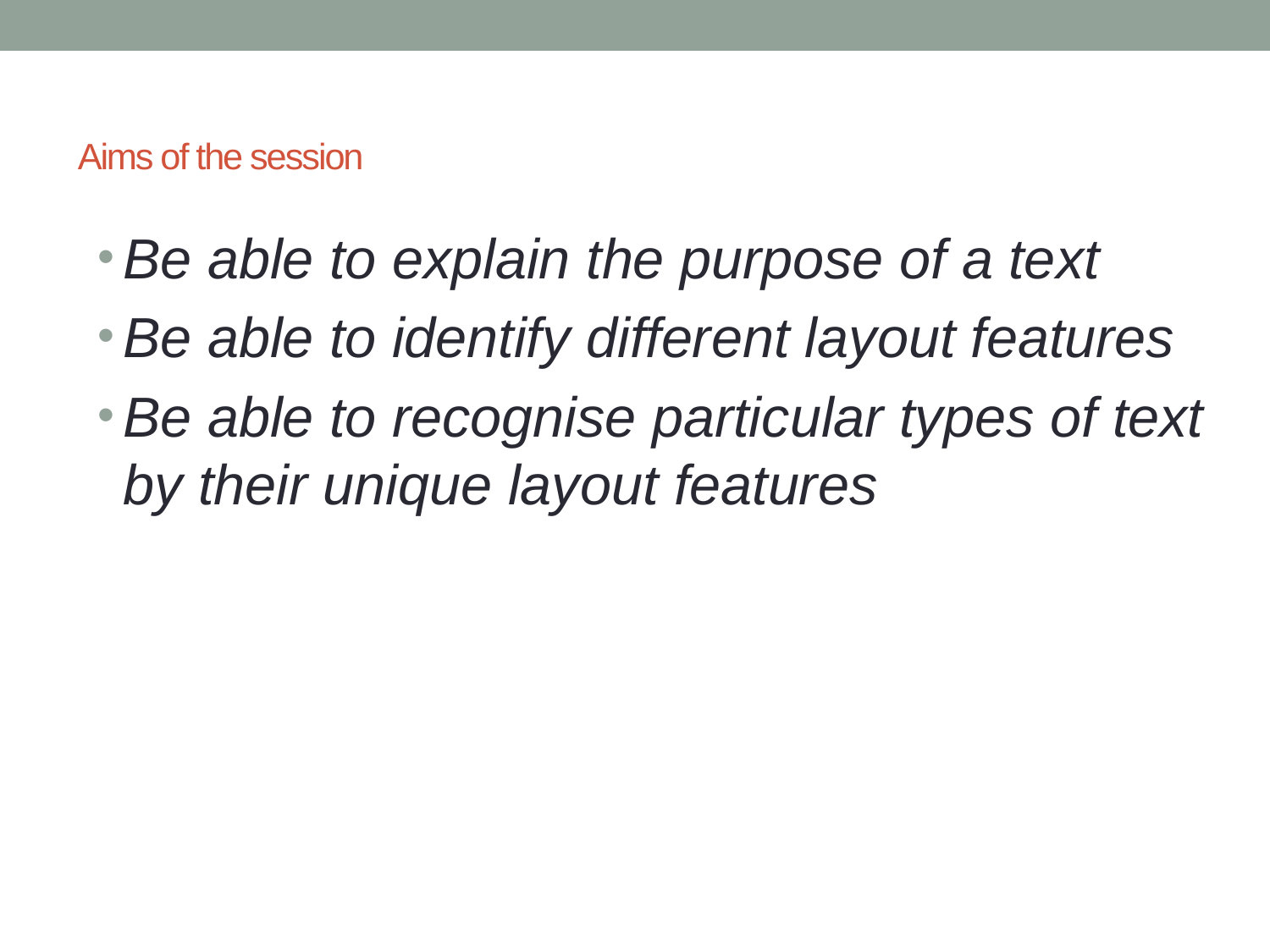

Aims of the session
Be able to explain the purpose of a text
Be able to identify different layout features
Be able to recognise particular types of text by their unique layout features